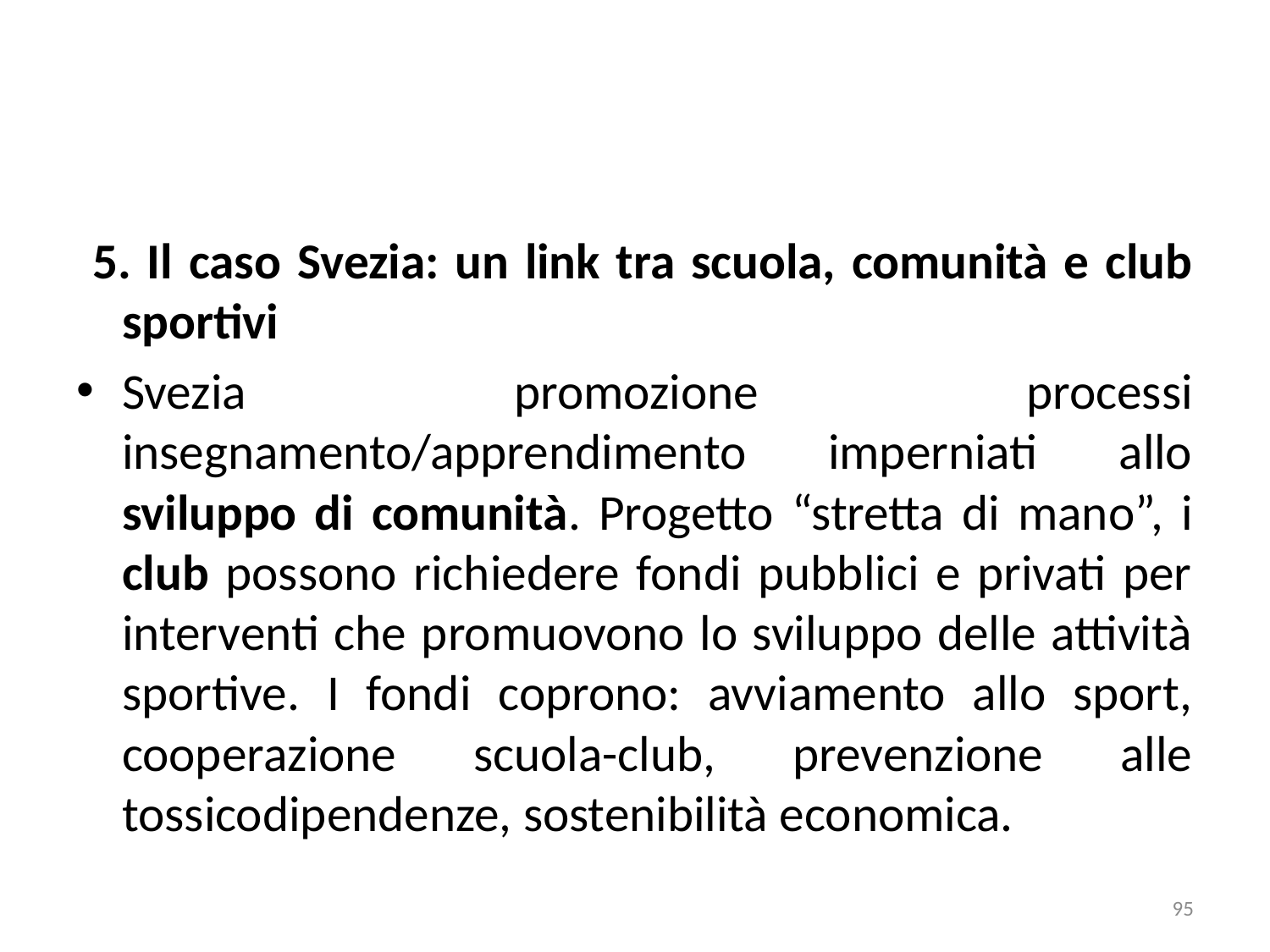

5. Il caso Svezia: un link tra scuola, comunità e club sportivi
Svezia promozione processi insegnamento/apprendimento imperniati allo sviluppo di comunità. Progetto “stretta di mano”, i club possono richiedere fondi pubblici e privati per interventi che promuovono lo sviluppo delle attività sportive. I fondi coprono: avviamento allo sport, cooperazione scuola-club, prevenzione alle tossicodipendenze, sostenibilità economica.
95